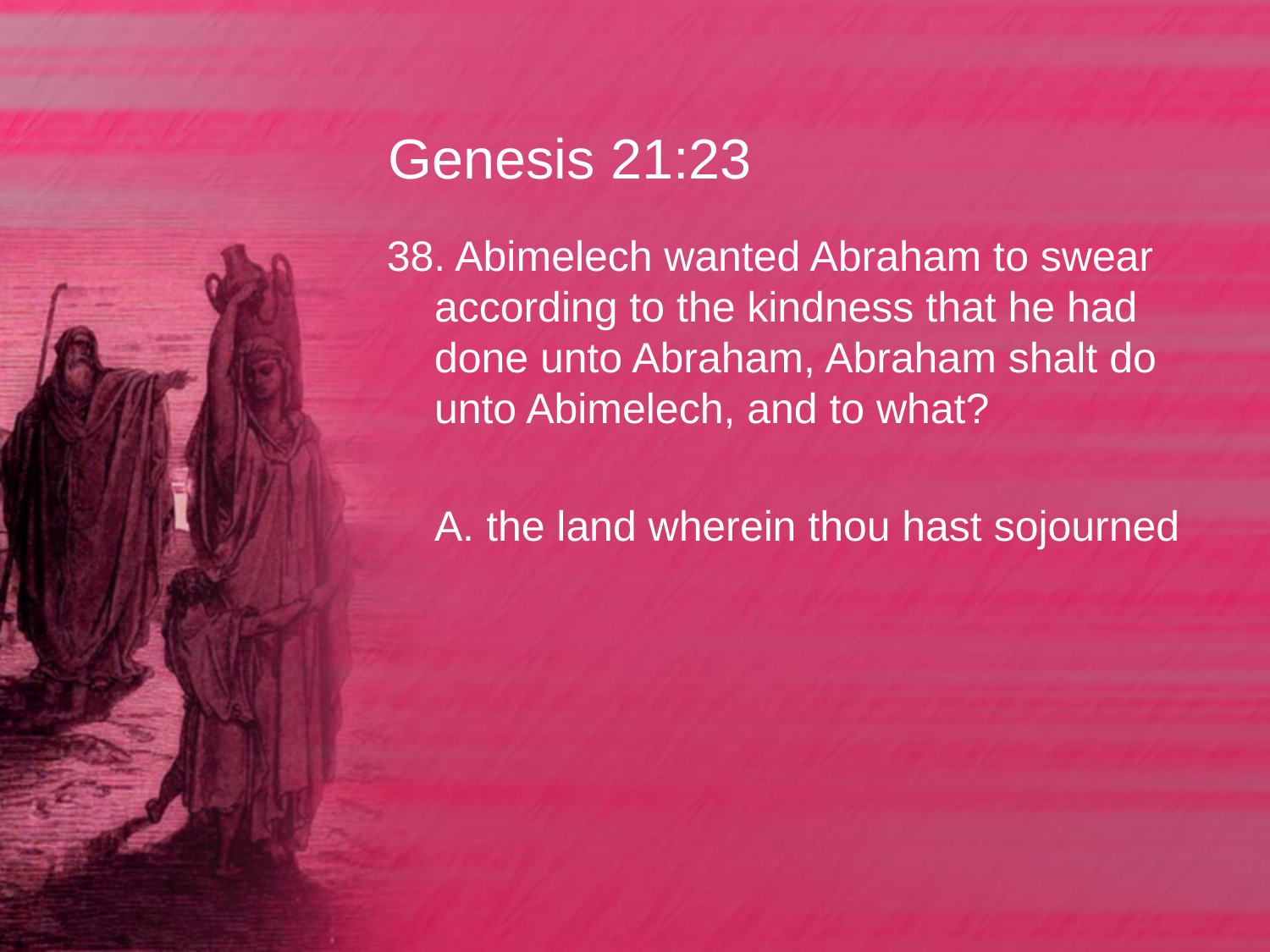

# Genesis 21:23
38. Abimelech wanted Abraham to swear according to the kindness that he had done unto Abraham, Abraham shalt do unto Abimelech, and to what?

	A. the land wherein thou hast sojourned